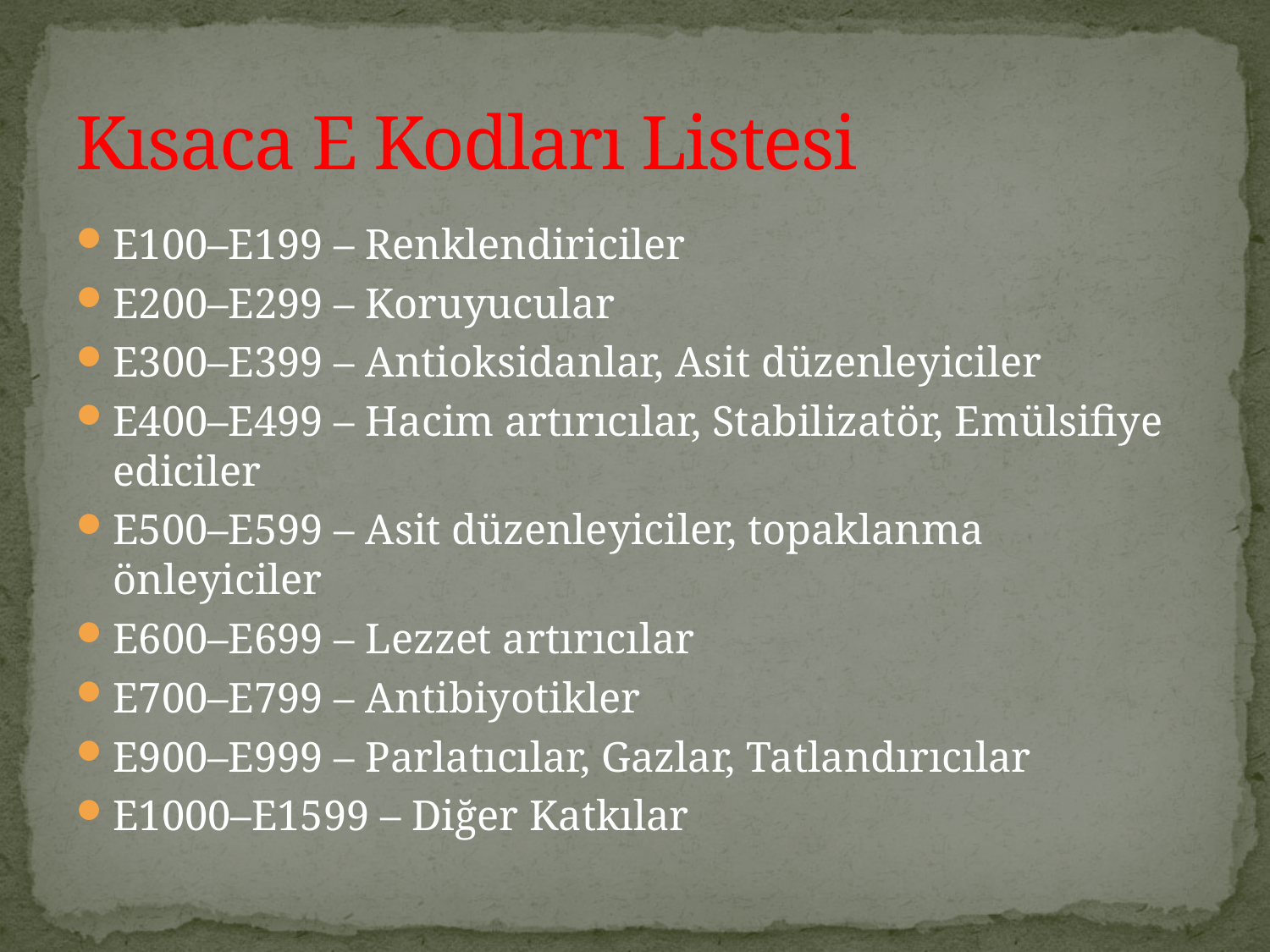

# Kısaca E Kodları Listesi
E100–E199 – Renklendiriciler
E200–E299 – Koruyucular
E300–E399 – Antioksidanlar, Asit düzenleyiciler
E400–E499 – Hacim artırıcılar, Stabilizatör, Emülsifiye ediciler
E500–E599 – Asit düzenleyiciler, topaklanma önleyiciler
E600–E699 – Lezzet artırıcılar
E700–E799 – Antibiyotikler
E900–E999 – Parlatıcılar, Gazlar, Tatlandırıcılar
E1000–E1599 – Diğer Katkılar